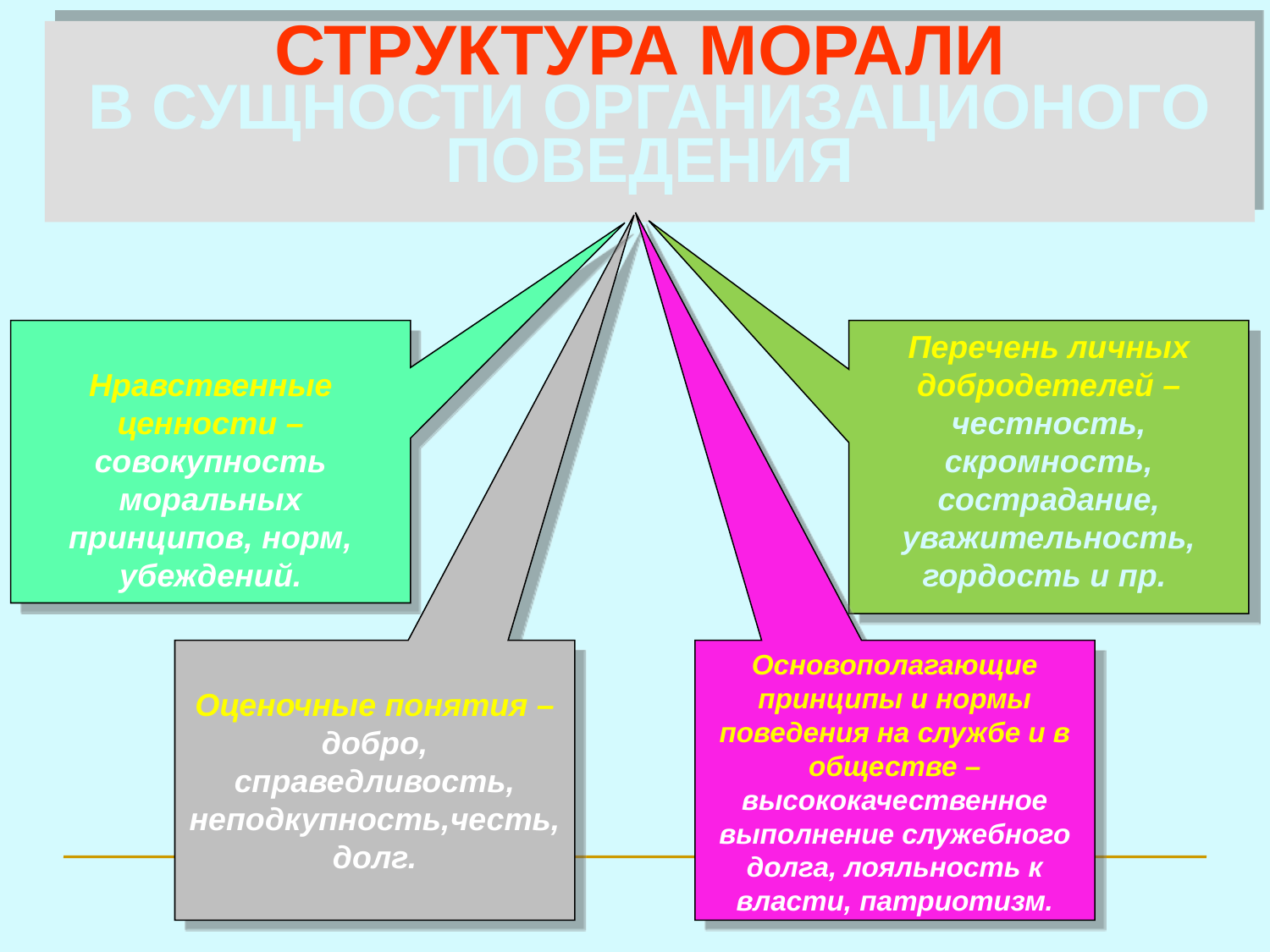

СТРУКТУРА МОРАЛИ
В СУЩНОСТИ ОРГАНИЗАЦИОНОГО ПОВЕДЕНИЯ

Нравственные ценности – совокупность моральных принципов, норм, убеждений.
Перечень личных добродетелей – честность, скромность, сострадание, уважительность, гордость и пр.

Оценочные понятия – добро, справедливость, неподкупность,честь, долг.
Основополагающие принципы и нормы поведения на службе и в обществе – высококачественное выполнение служебного долга, лояльность к власти, патриотизм.